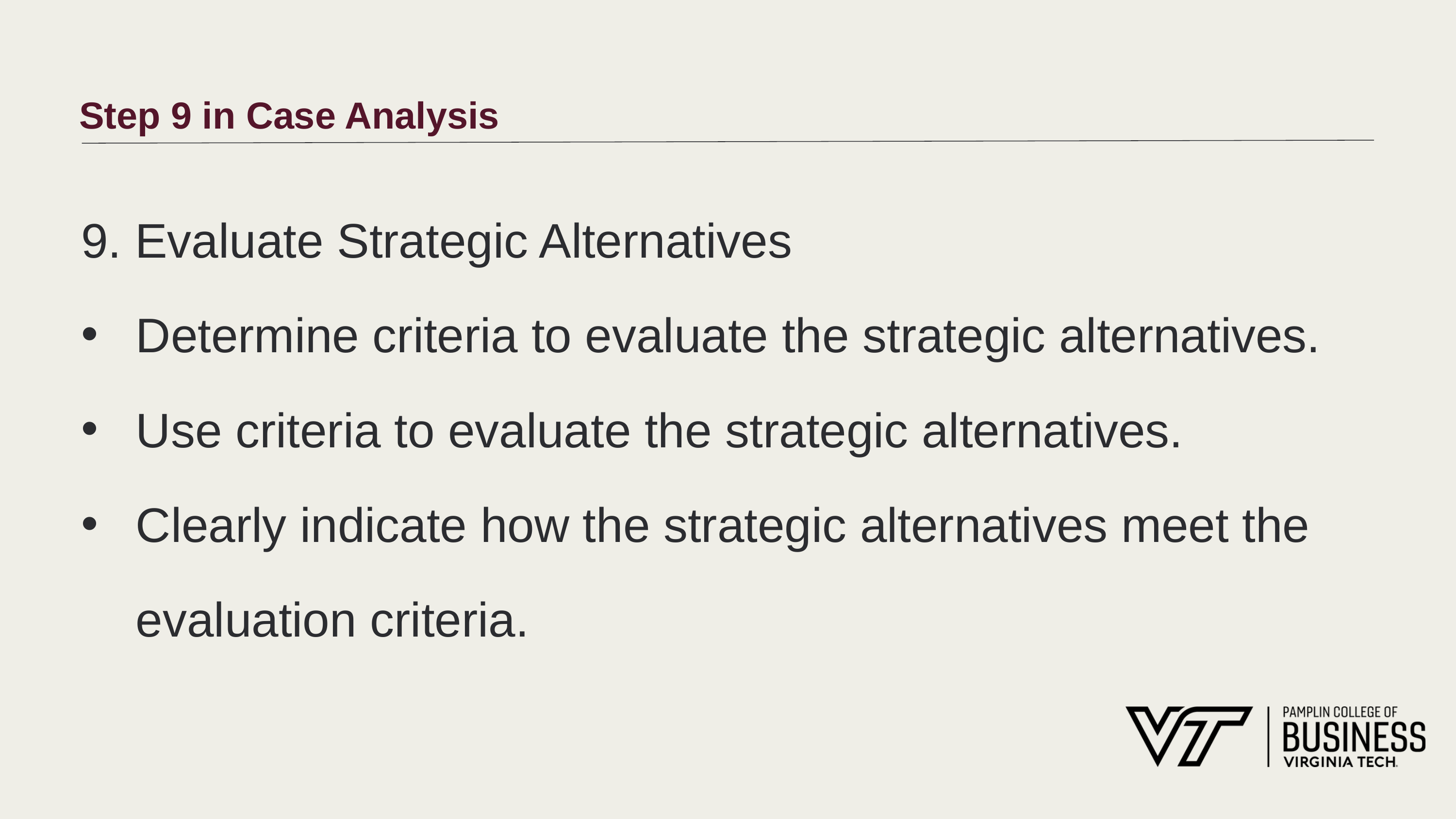

# Step 9 in Case Analysis
9. Evaluate Strategic Alternatives
Determine criteria to evaluate the strategic alternatives.
Use criteria to evaluate the strategic alternatives.
Clearly indicate how the strategic alternatives meet the evaluation criteria.